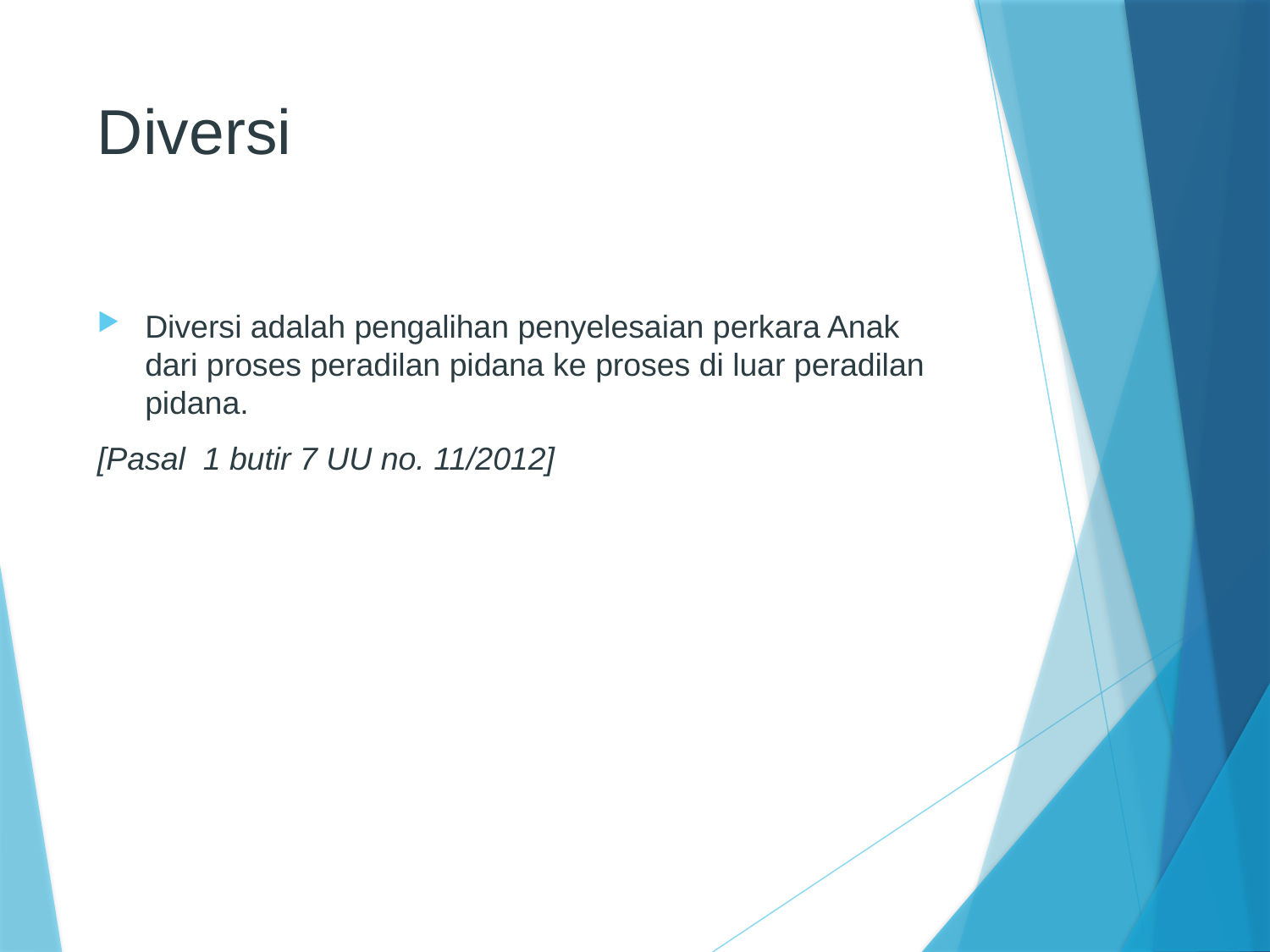

# Diversi
Diversi adalah pengalihan penyelesaian perkara Anak dari proses peradilan pidana ke proses di luar peradilan pidana.
[Pasal  1 butir 7 UU no. 11/2012]